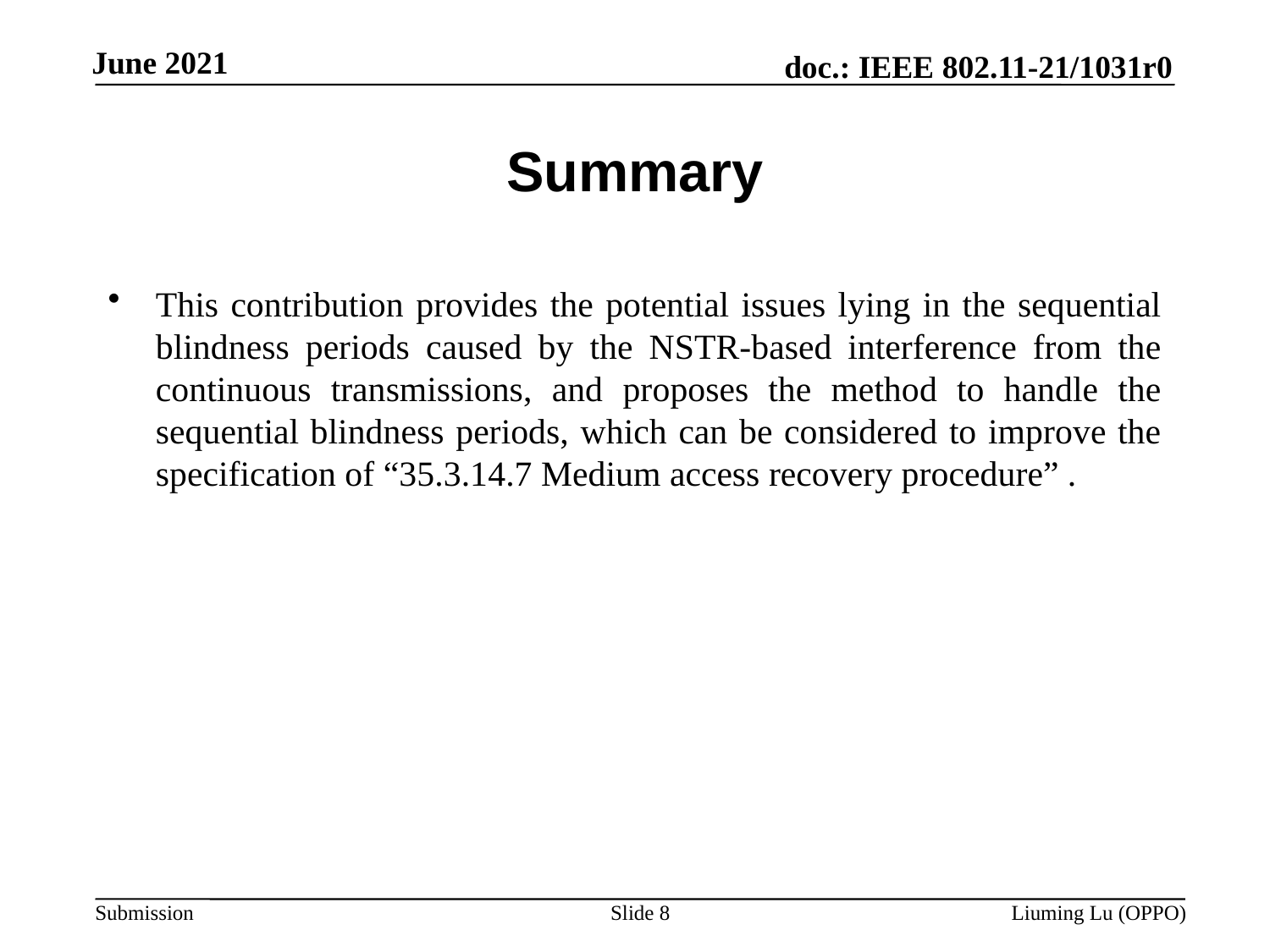

# Summary
This contribution provides the potential issues lying in the sequential blindness periods caused by the NSTR-based interference from the continuous transmissions, and proposes the method to handle the sequential blindness periods, which can be considered to improve the specification of “35.3.14.7 Medium access recovery procedure” .

Slide 8
Liuming Lu (OPPO)